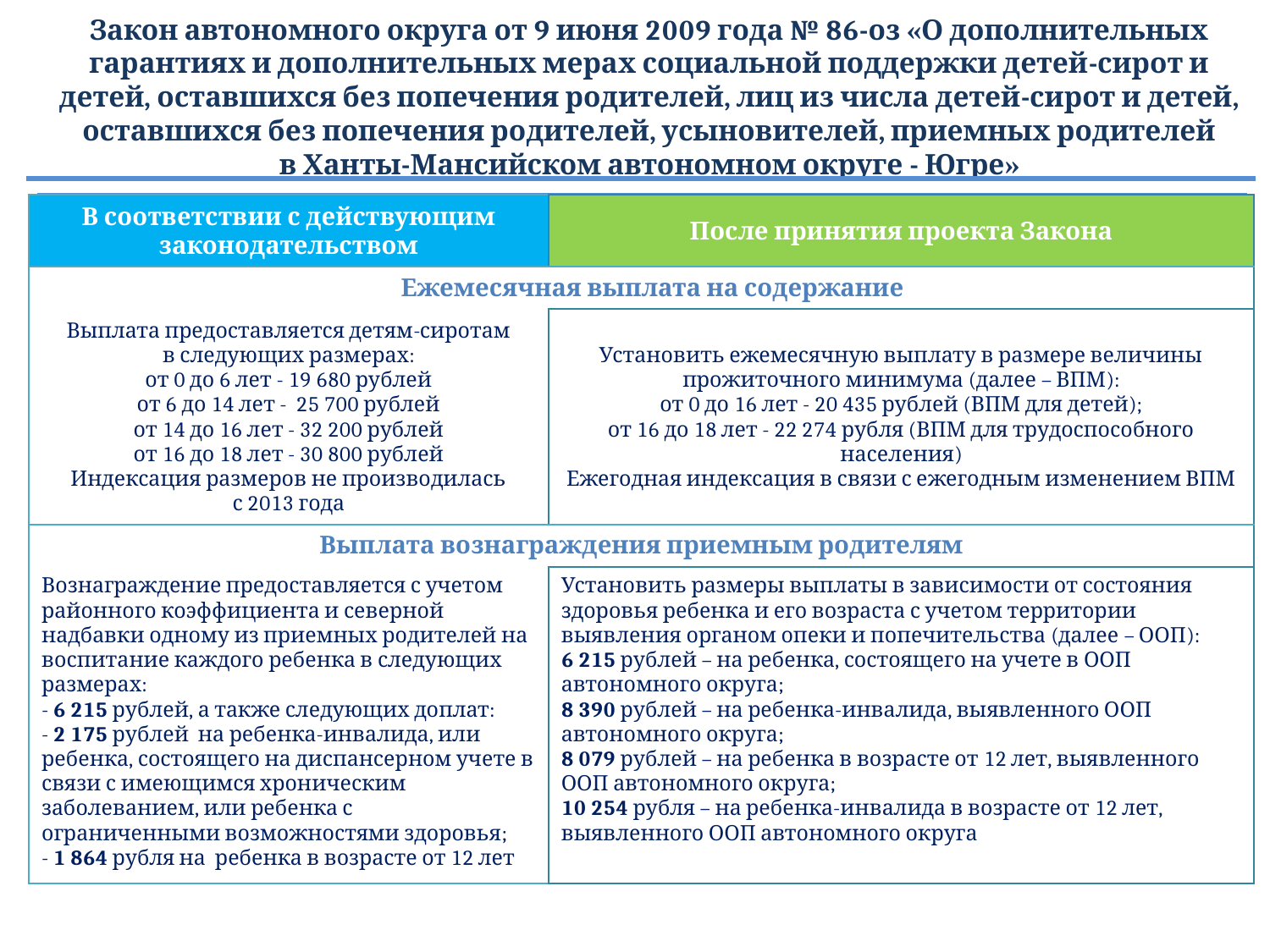

Закон автономного округа от 9 июня 2009 года № 86-оз «О дополнительных
гарантиях и дополнительных мерах социальной поддержки детей-сирот и детей, оставшихся без попечения родителей, лиц из числа детей-сирот и детей,
оставшихся без попечения родителей, усыновителей, приемных родителей
в Ханты-Мансийском автономном округе - Югре»
| В соответствии с действующим законодательством | После принятия проекта Закона |
| --- | --- |
| Ежемесячная выплата на содержание |  |
| Выплата предоставляется детям-сиротам в следующих размерах: от 0 до 6 лет - 19 680 рублей от 6 до 14 лет - 25 700 рублей от 14 до 16 лет - 32 200 рублей от 16 до 18 лет - 30 800 рублей Индексация размеров не производилась с 2013 года | Установить ежемесячную выплату в размере величины прожиточного минимума (далее – ВПМ): от 0 до 16 лет - 20 435 рублей (ВПМ для детей); от 16 до 18 лет - 22 274 рубля (ВПМ для трудоспособного населения) Ежегодная индексация в связи с ежегодным изменением ВПМ |
| Выплата вознаграждения приемным родителям |  |
| Вознаграждение предоставляется с учетом районного коэффициента и северной надбавки одному из приемных родителей на воспитание каждого ребенка в следующих размерах: - 6 215 рублей, а также следующих доплат: - 2 175 рублей на ребенка-инвалида, или ребенка, состоящего на диспансерном учете в связи с имеющимся хроническим заболеванием, или ребенка с ограниченными возможностями здоровья; - 1 864 рубля на ребенка в возрасте от 12 лет | Установить размеры выплаты в зависимости от состояния здоровья ребенка и его возраста с учетом территории выявления органом опеки и попечительства (далее – ООП): 6 215 рублей – на ребенка, состоящего на учете в ООП автономного округа; 8 390 рублей – на ребенка-инвалида, выявленного ООП автономного округа; 8 079 рублей – на ребенка в возрасте от 12 лет, выявленного ООП автономного округа; 10 254 рубля – на ребенка-инвалида в возрасте от 12 лет, выявленного ООП автономного округа |